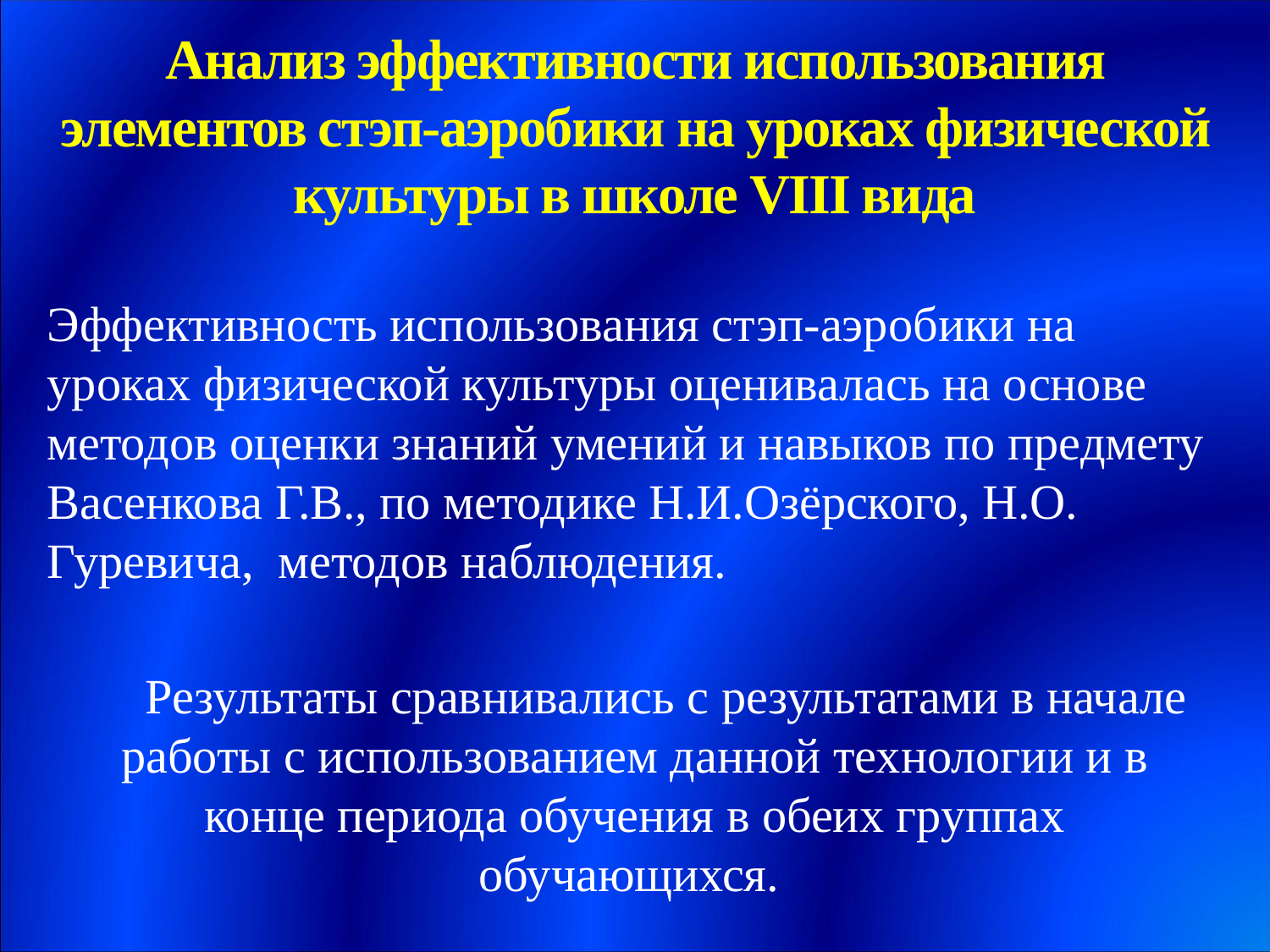

# Анализ эффективности использования элементов стэп-аэробики на уроках физической культуры в школе VIII вида
Эффективность использования стэп-аэробики на уроках физической культуры оценивалась на основе методов оценки знаний умений и навыков по предмету Васенкова Г.В., по методике Н.И.Озёрского, Н.О. Гуревича,  методов наблюдения.
Результаты сравнивались с результатами в начале работы с использованием данной технологии и в конце периода обучения в обеих группах обучающихся.